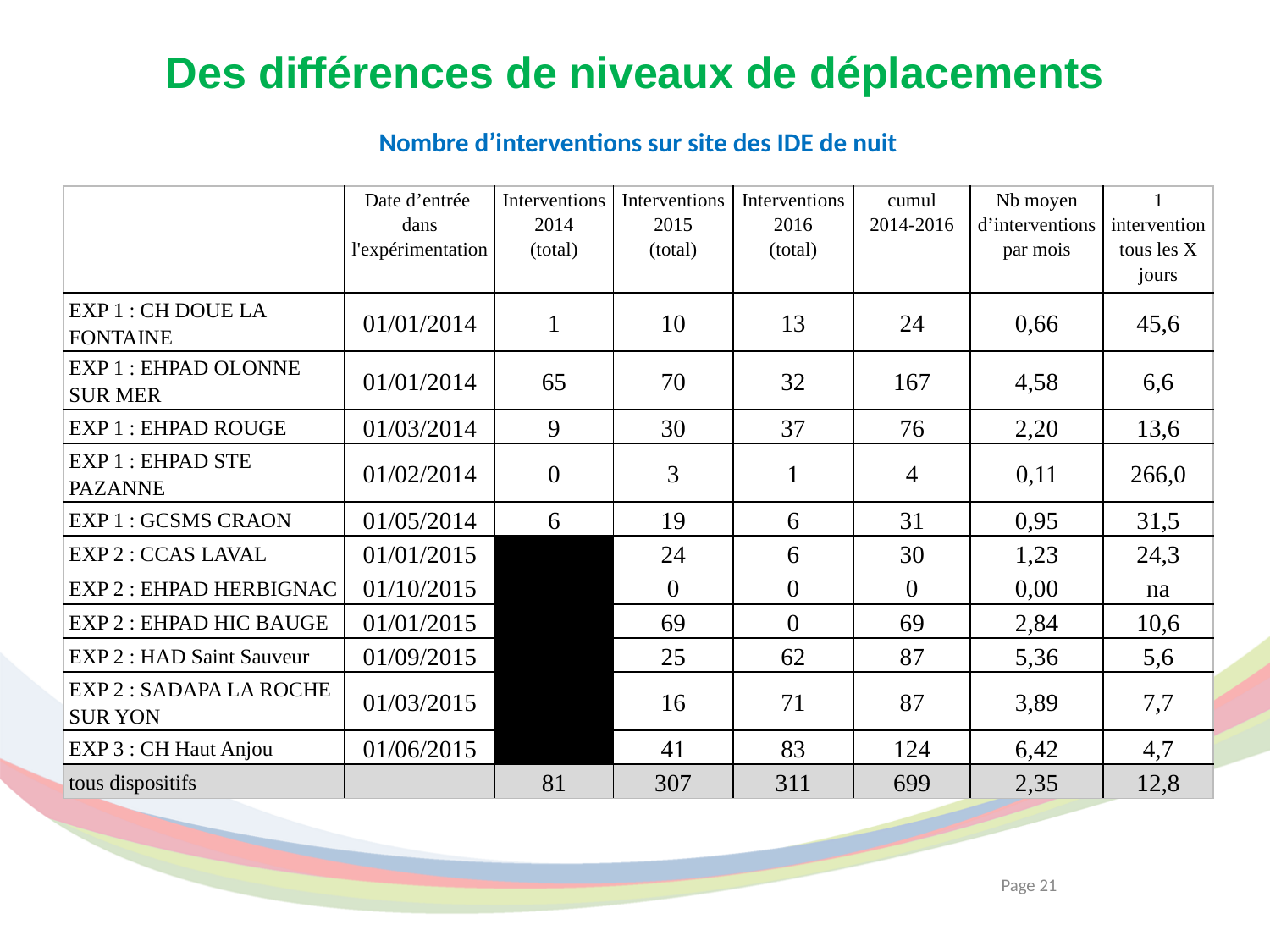

# Des différences de niveaux de déplacements
Nombre d’interventions sur site des IDE de nuit
|  | Date d’entrée dans l'expérimentation | Interventions 2014 (total) | Interventions 2015 (total) | Interventions 2016 (total) | cumul 2014-2016 | Nb moyen d’interventions par mois | 1 intervention tous les X jours |
| --- | --- | --- | --- | --- | --- | --- | --- |
| EXP 1 : CH DOUE LA FONTAINE | 01/01/2014 | 1 | 10 | 13 | 24 | 0,66 | 45,6 |
| EXP 1 : EHPAD OLONNE SUR MER | 01/01/2014 | 65 | 70 | 32 | 167 | 4,58 | 6,6 |
| EXP 1 : EHPAD ROUGE | 01/03/2014 | 9 | 30 | 37 | 76 | 2,20 | 13,6 |
| EXP 1 : EHPAD STE PAZANNE | 01/02/2014 | 0 | 3 | 1 | 4 | 0,11 | 266,0 |
| EXP 1 : GCSMS CRAON | 01/05/2014 | 6 | 19 | 6 | 31 | 0,95 | 31,5 |
| EXP 2 : CCAS LAVAL | 01/01/2015 |  | 24 | 6 | 30 | 1,23 | 24,3 |
| EXP 2 : EHPAD HERBIGNAC | 01/10/2015 |  | 0 | 0 | 0 | 0,00 | na |
| EXP 2 : EHPAD HIC BAUGE | 01/01/2015 |  | 69 | 0 | 69 | 2,84 | 10,6 |
| EXP 2 : HAD Saint Sauveur | 01/09/2015 |  | 25 | 62 | 87 | 5,36 | 5,6 |
| EXP 2 : SADAPA LA ROCHE SUR YON | 01/03/2015 |  | 16 | 71 | 87 | 3,89 | 7,7 |
| EXP 3 : CH Haut Anjou | 01/06/2015 |  | 41 | 83 | 124 | 6,42 | 4,7 |
| tous dispositifs |  | 81 | 307 | 311 | 699 | 2,35 | 12,8 |
Page 21